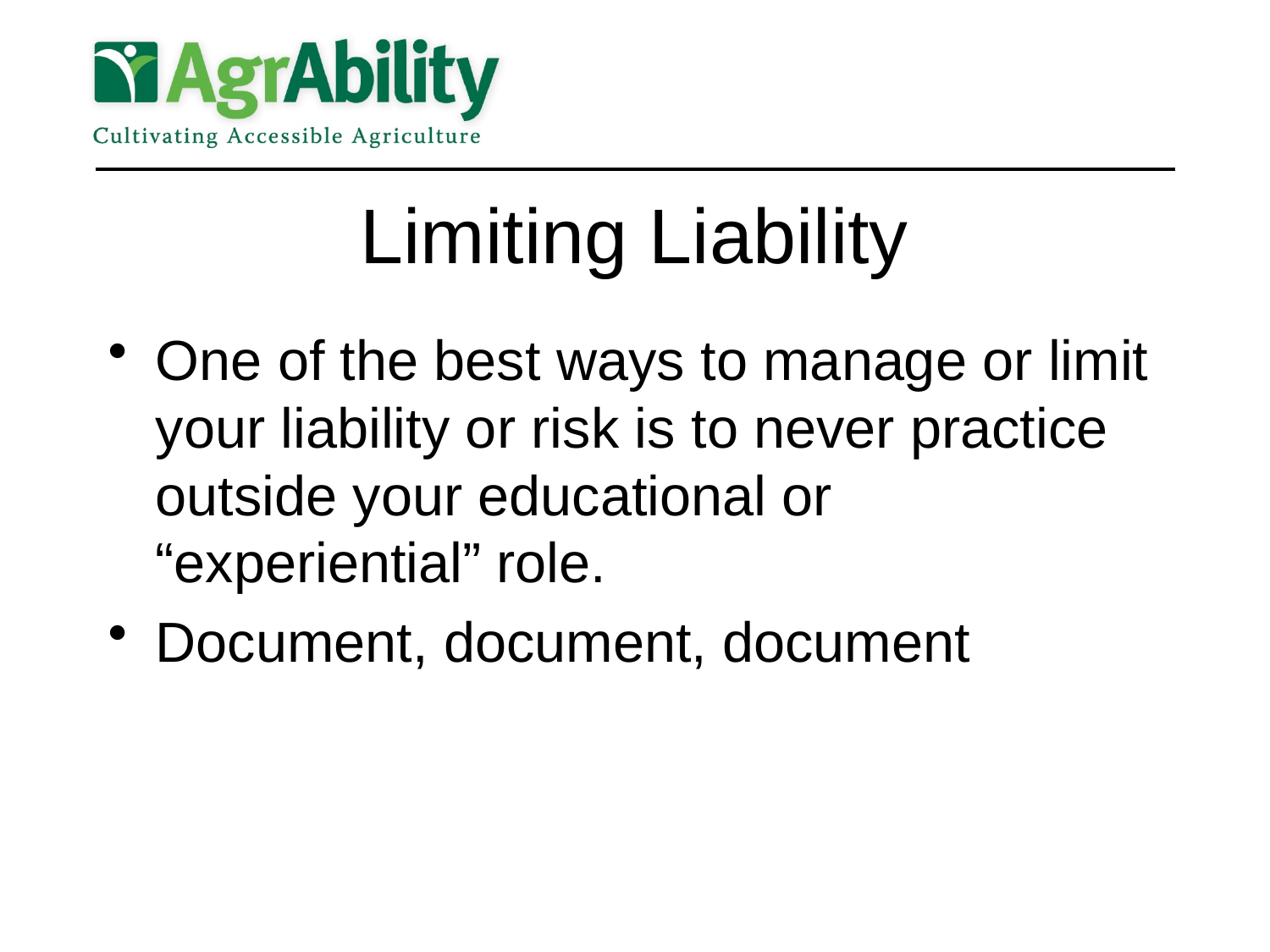

# Limiting Liability
One of the best ways to manage or limit your liability or risk is to never practice outside your educational or “experiential” role.
Document, document, document